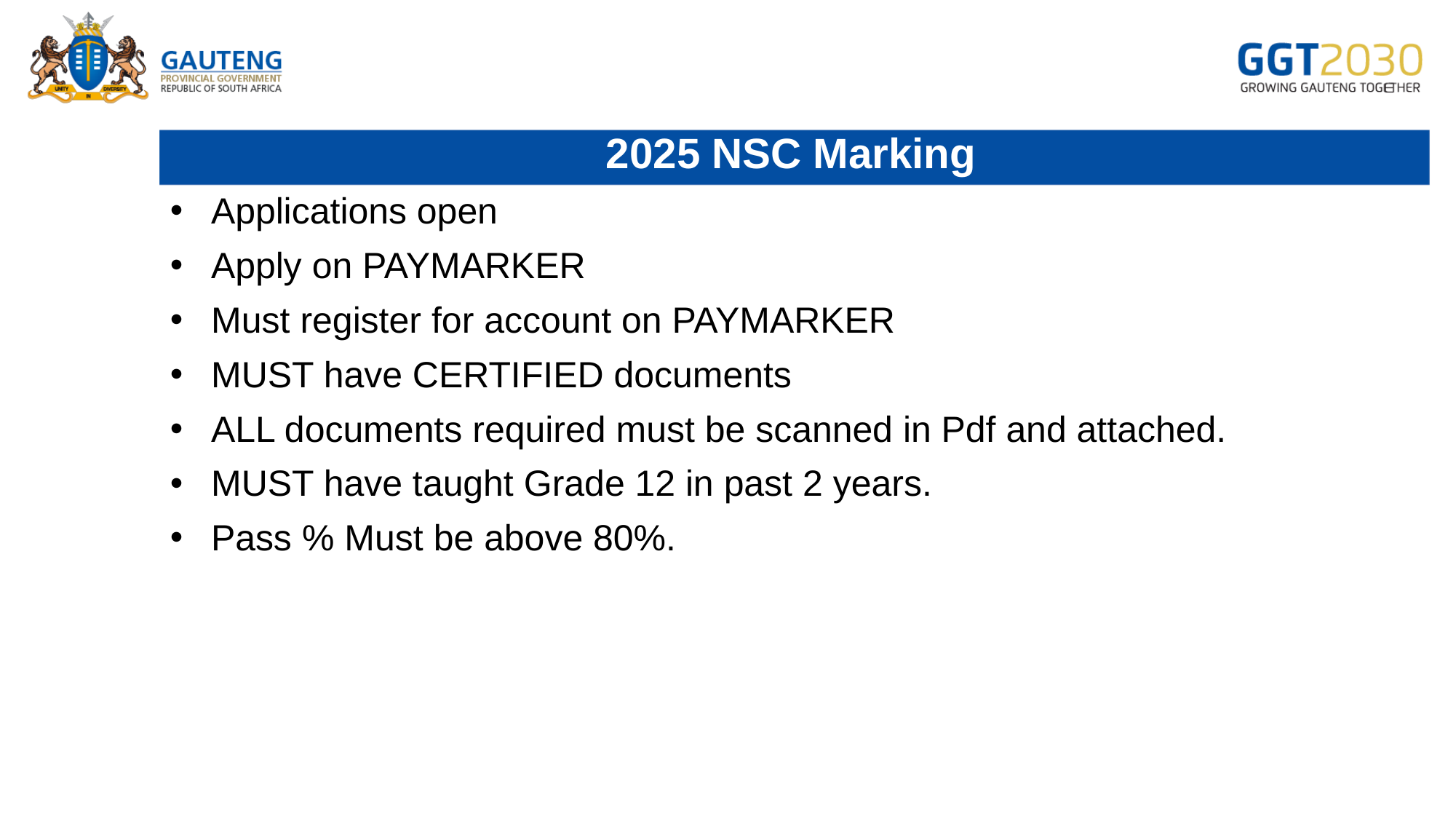

# 2025 NSC Marking
Applications open
Apply on PAYMARKER
Must register for account on PAYMARKER
MUST have CERTIFIED documents
ALL documents required must be scanned in Pdf and attached.
MUST have taught Grade 12 in past 2 years.
Pass % Must be above 80%.